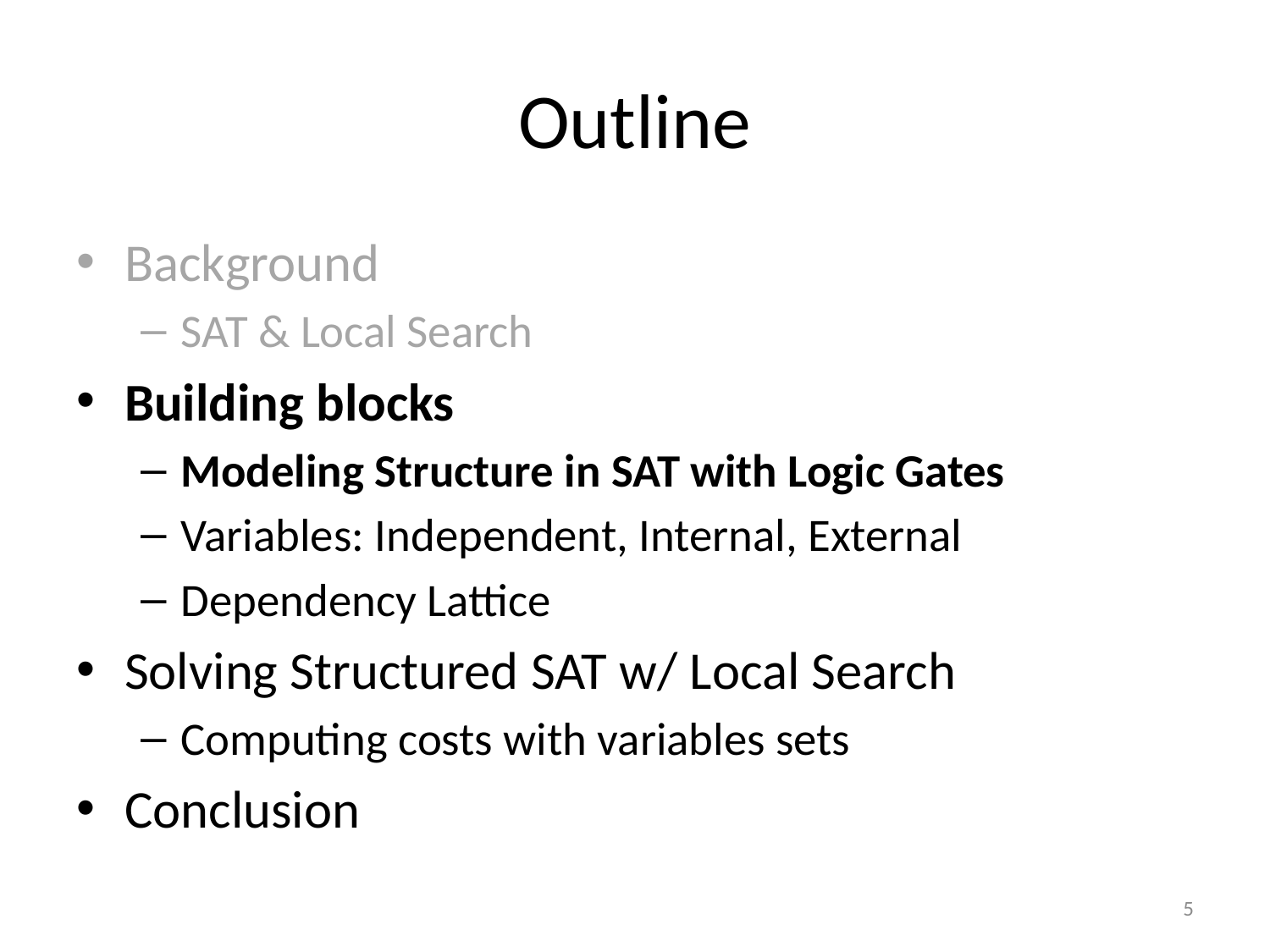

# Outline
Background
SAT & Local Search
Building blocks
Modeling Structure in SAT with Logic Gates
Variables: Independent, Internal, External
Dependency Lattice
Solving Structured SAT w/ Local Search
Computing costs with variables sets
Conclusion

5